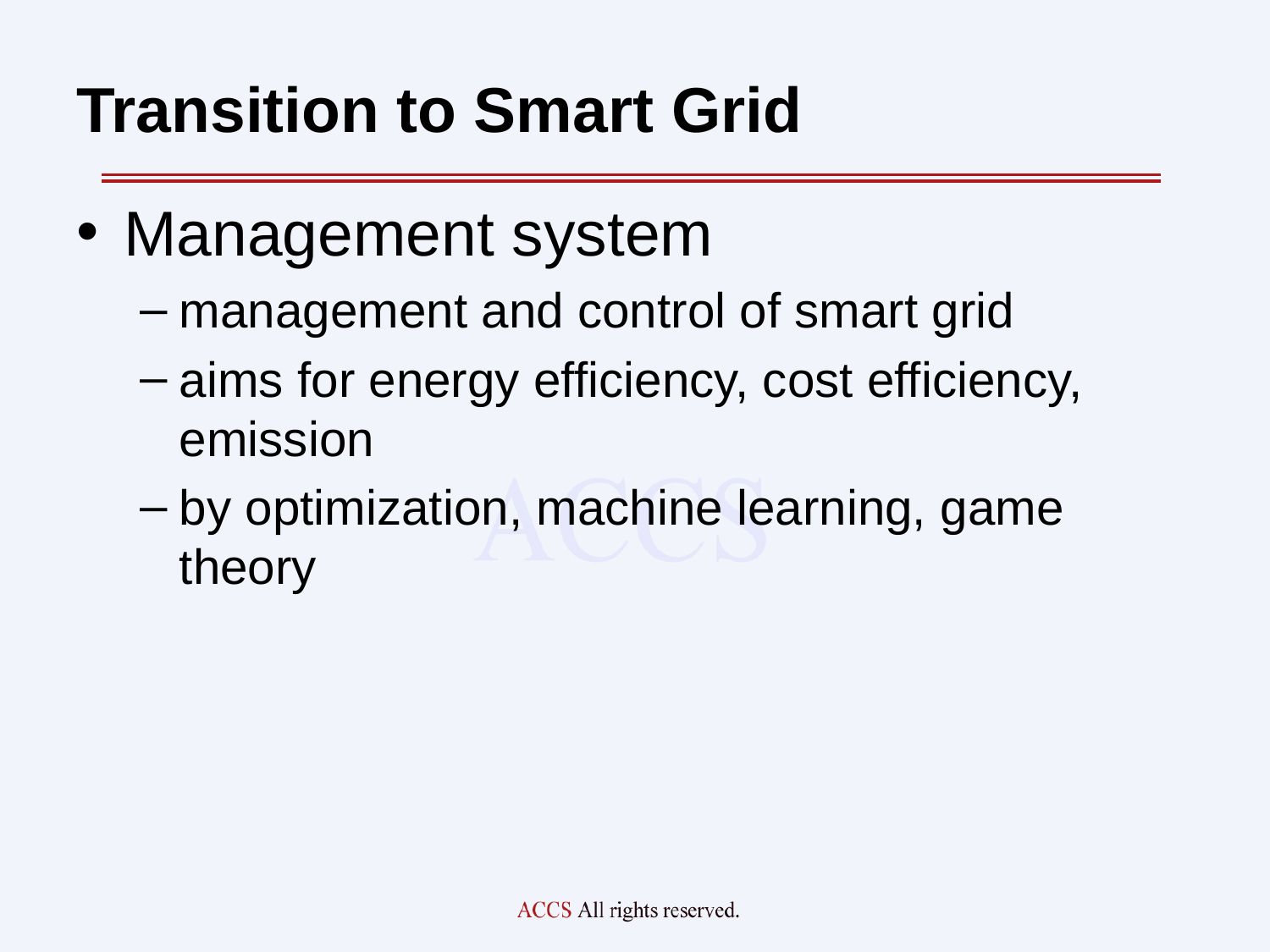

# Transition to Smart Grid
Management system
management and control of smart grid
aims for energy efficiency, cost efficiency, emission
by optimization, machine learning, game theory